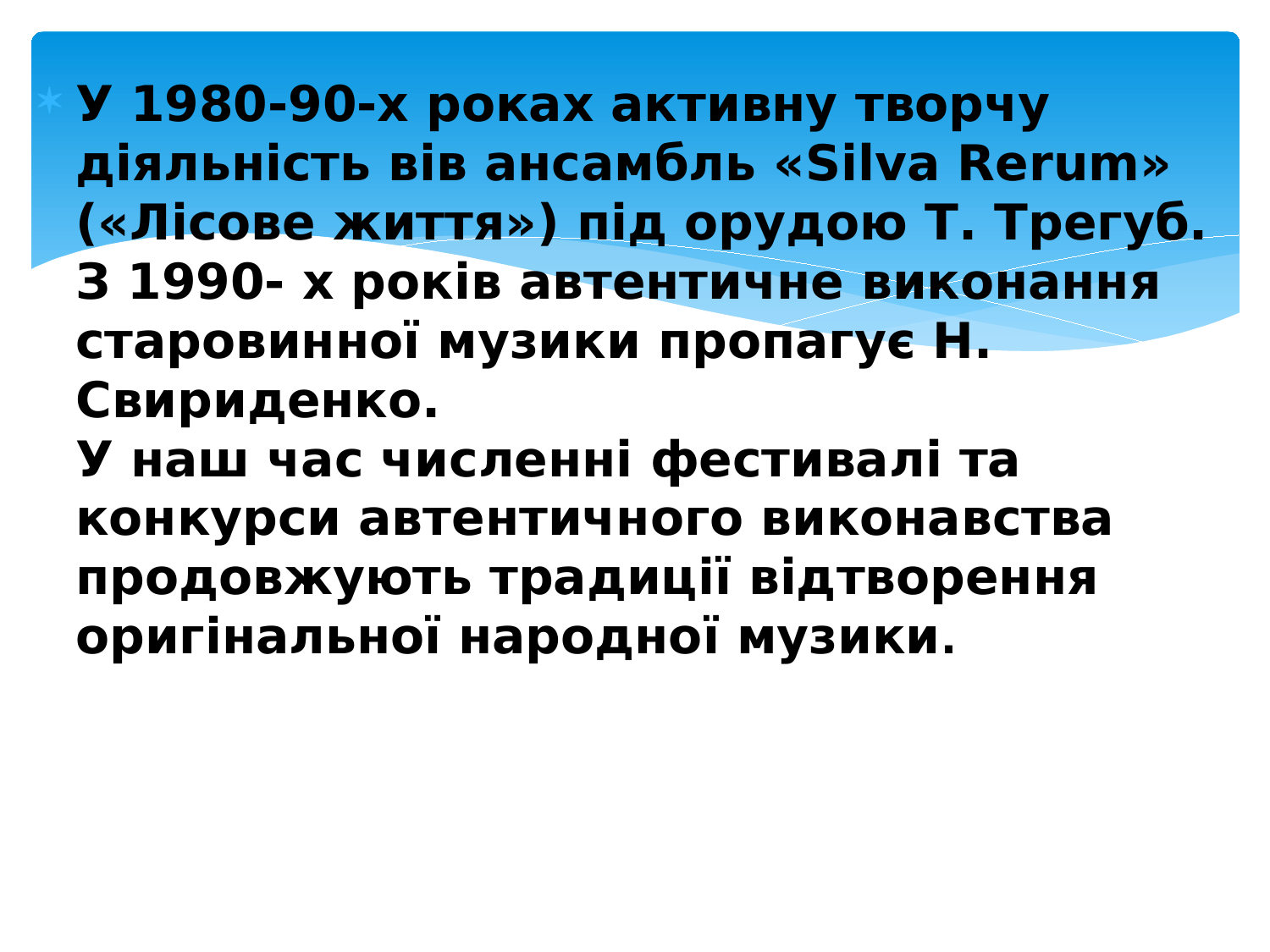

У 1980-90-х роках активну творчу діяльність вів ансамбль «Silva Rerum» («Лісове життя») під орудою Т. Трегуб. З 1990- х років автентичне виконання старовинної музики пропагує Н. Свириденко.
У наш час численні фестивалі та конкурси автентичного виконавства продовжують традиції відтворення оригінальної народної музики.